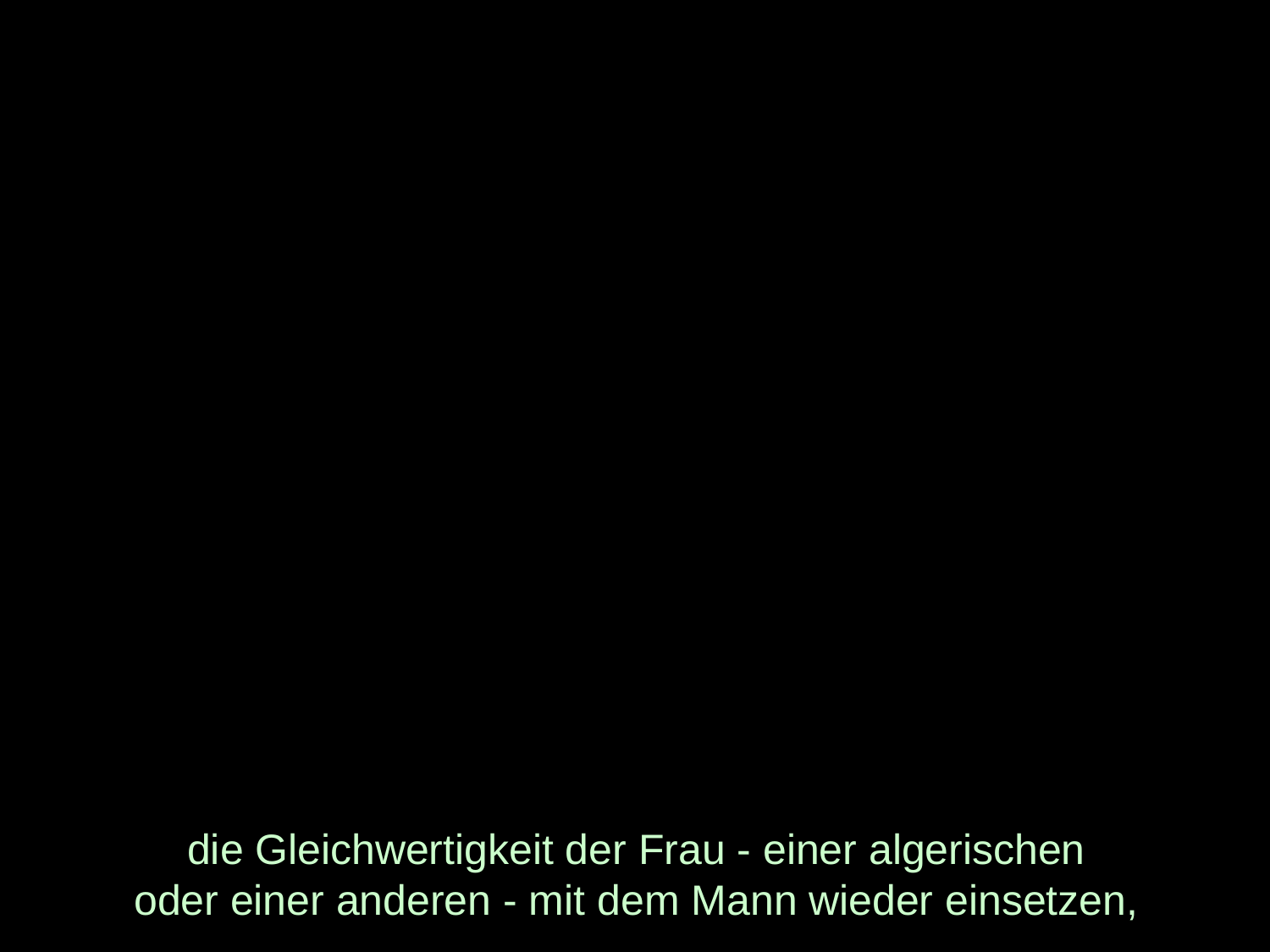

# die Gleichwertigkeit der Frau - einer algerischen oder einer anderen - mit dem Mann wieder einsetzen,